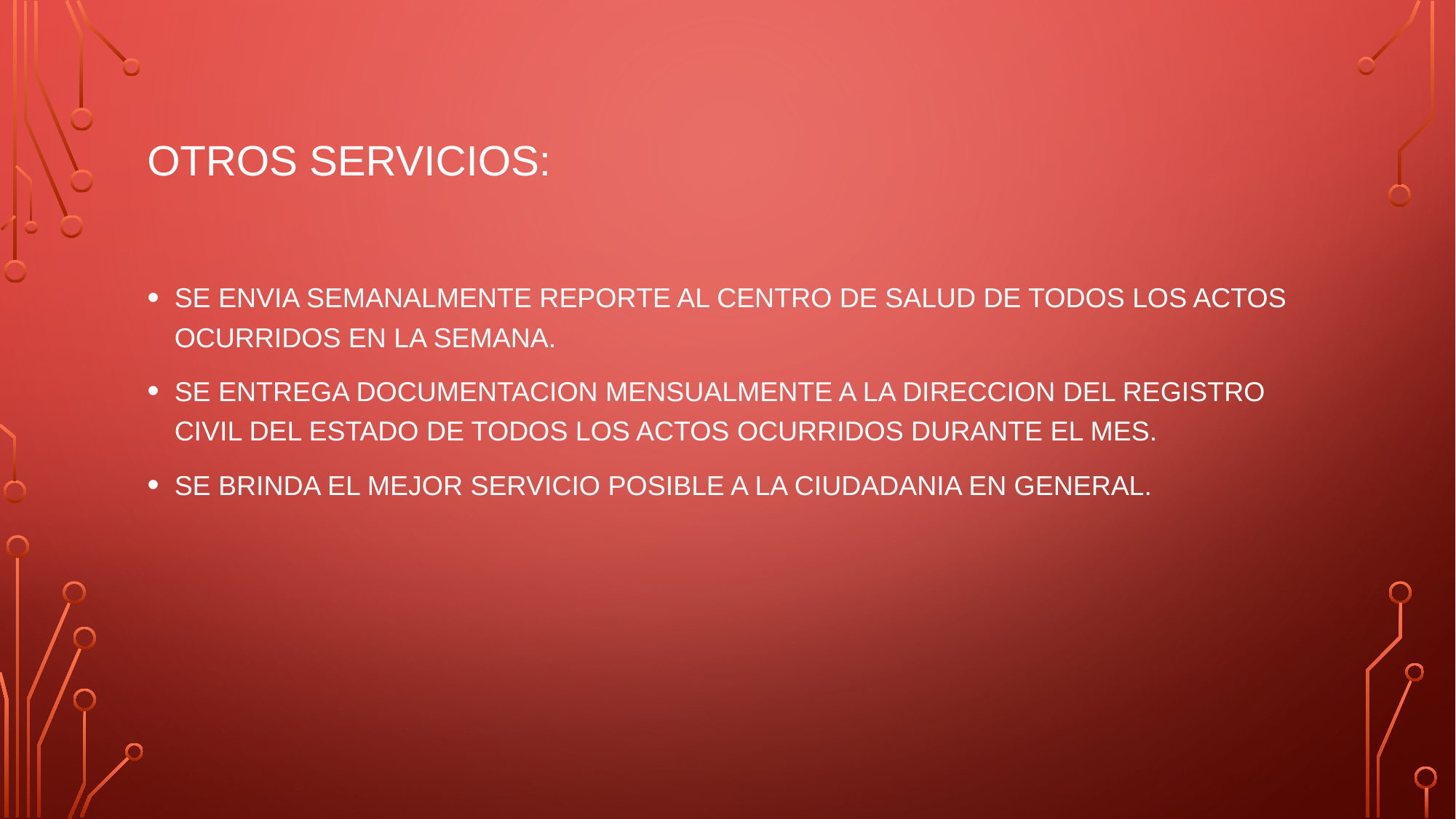

# OTROS SERVICIOS:
SE ENVIA SEMANALMENTE REPORTE AL CENTRO DE SALUD DE TODOS LOS ACTOS OCURRIDOS EN LA SEMANA.
SE ENTREGA DOCUMENTACION MENSUALMENTE A LA DIRECCION DEL REGISTRO CIVIL DEL ESTADO DE TODOS LOS ACTOS OCURRIDOS DURANTE EL MES.
SE BRINDA EL MEJOR SERVICIO POSIBLE A LA CIUDADANIA EN GENERAL.